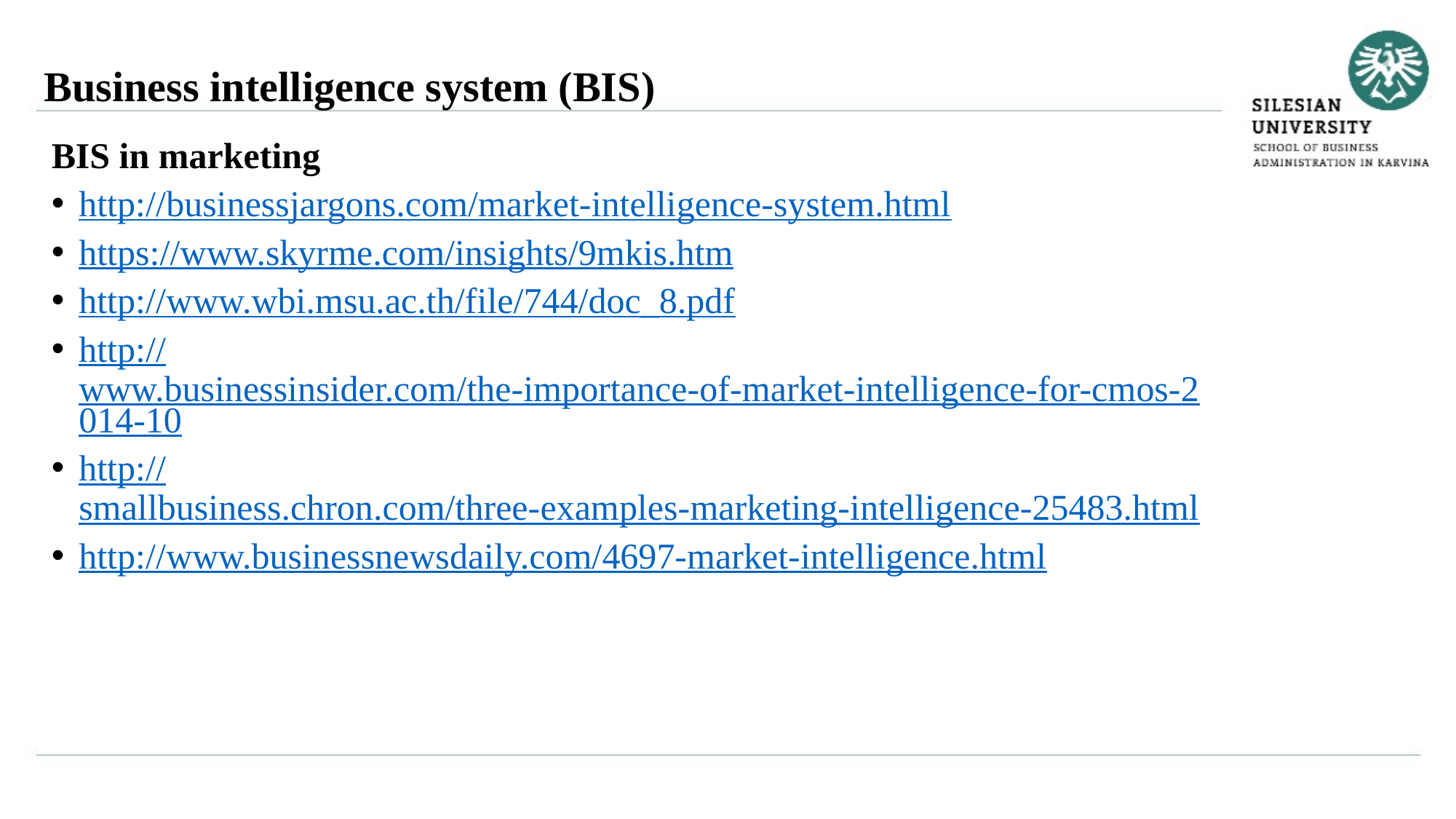

Business intelligence system (BIS)

BIS in marketing
http://businessjargons.com/market-intelligence-system.html
https://www.skyrme.com/insights/9mkis.htm
http://www.wbi.msu.ac.th/file/744/doc_8.pdf
http://www.businessinsider.com/the-importance-of-market-intelligence-for-cmos-2014-10
http://smallbusiness.chron.com/three-examples-marketing-intelligence-25483.html
http://www.businessnewsdaily.com/4697-market-intelligence.html